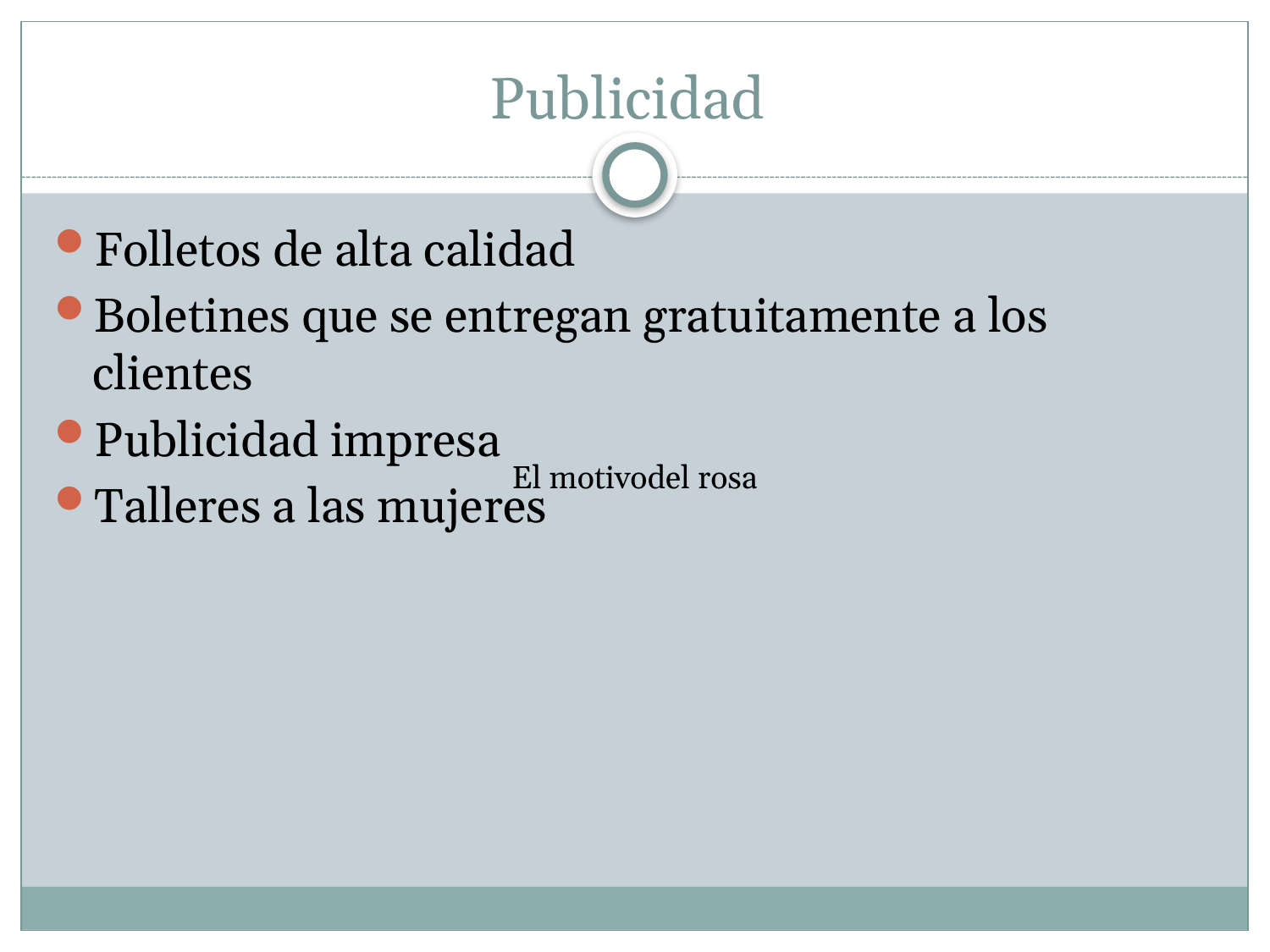

# Publicidad
Folletos de alta calidad
Boletines que se entregan gratuitamente a los clientes
Publicidad impresa
Talleres a las mujeres
El motivodel rosa